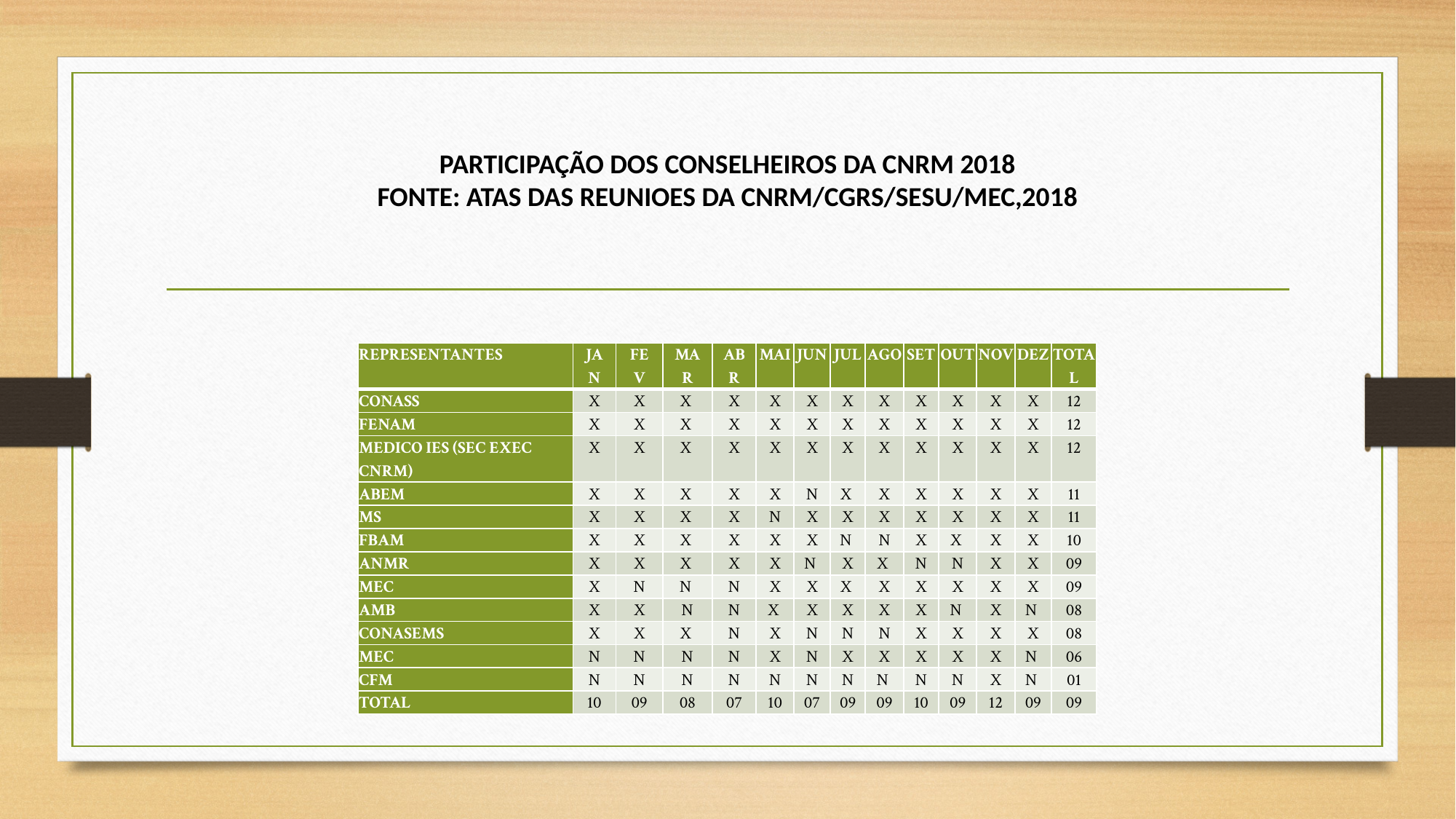

# PARTICIPAÇÃO DOS CONSELHEIROS DA CNRM 2018 FONTE: ATAS DAS REUNIOES DA CNRM/CGRS/SESU/MEC,2018
| REPRESENTANTES | JAN | FEV | MAR | ABR | MAI | JUN | JUL | AGO | SET | OUT | NOV | DEZ | TOTAL |
| --- | --- | --- | --- | --- | --- | --- | --- | --- | --- | --- | --- | --- | --- |
| CONASS | X | X | X | X | X | X | X | X | X | X | X | X | 12 |
| FENAM | X | X | X | X | X | X | X | X | X | X | X | X | 12 |
| MEDICO IES (SEC EXEC CNRM) | X | X | X | X | X | X | X | X | X | X | X | X | 12 |
| ABEM | X | X | X | X | X | N | X | X | X | X | X | X | 11 |
| MS | X | X | X | X | N | X | X | X | X | X | X | X | 11 |
| FBAM | X | X | X | X | X | X | N | N | X | X | X | X | 10 |
| ANMR | X | X | X | X | X | N | X | X | N | N | X | X | 09 |
| MEC | X | N | N | N | X | X | X | X | X | X | X | X | 09 |
| AMB | X | X | N | N | X | X | X | X | X | N | X | N | 08 |
| CONASEMS | X | X | X | N | X | N | N | N | X | X | X | X | 08 |
| MEC | N | N | N | N | X | N | X | X | X | X | X | N | 06 |
| CFM | N | N | N | N | N | N | N | N | N | N | X | N | 01 |
| TOTAL | 10 | 09 | 08 | 07 | 10 | 07 | 09 | 09 | 10 | 09 | 12 | 09 | 09 |